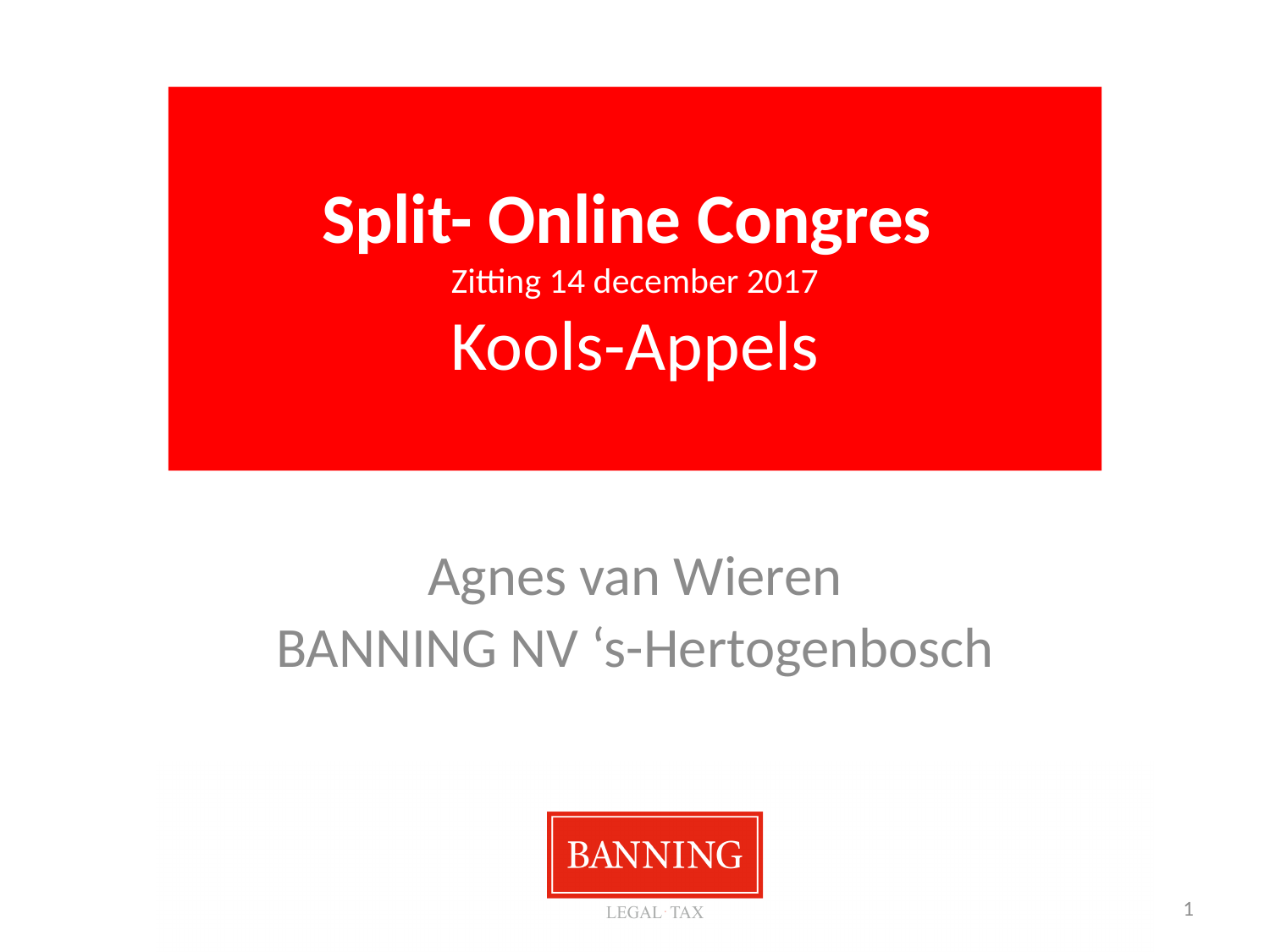

# Split- Online Congres Zitting 14 december 2017 Kools-Appels
Agnes van Wieren
BANNING NV ‘s-Hertogenbosch
1